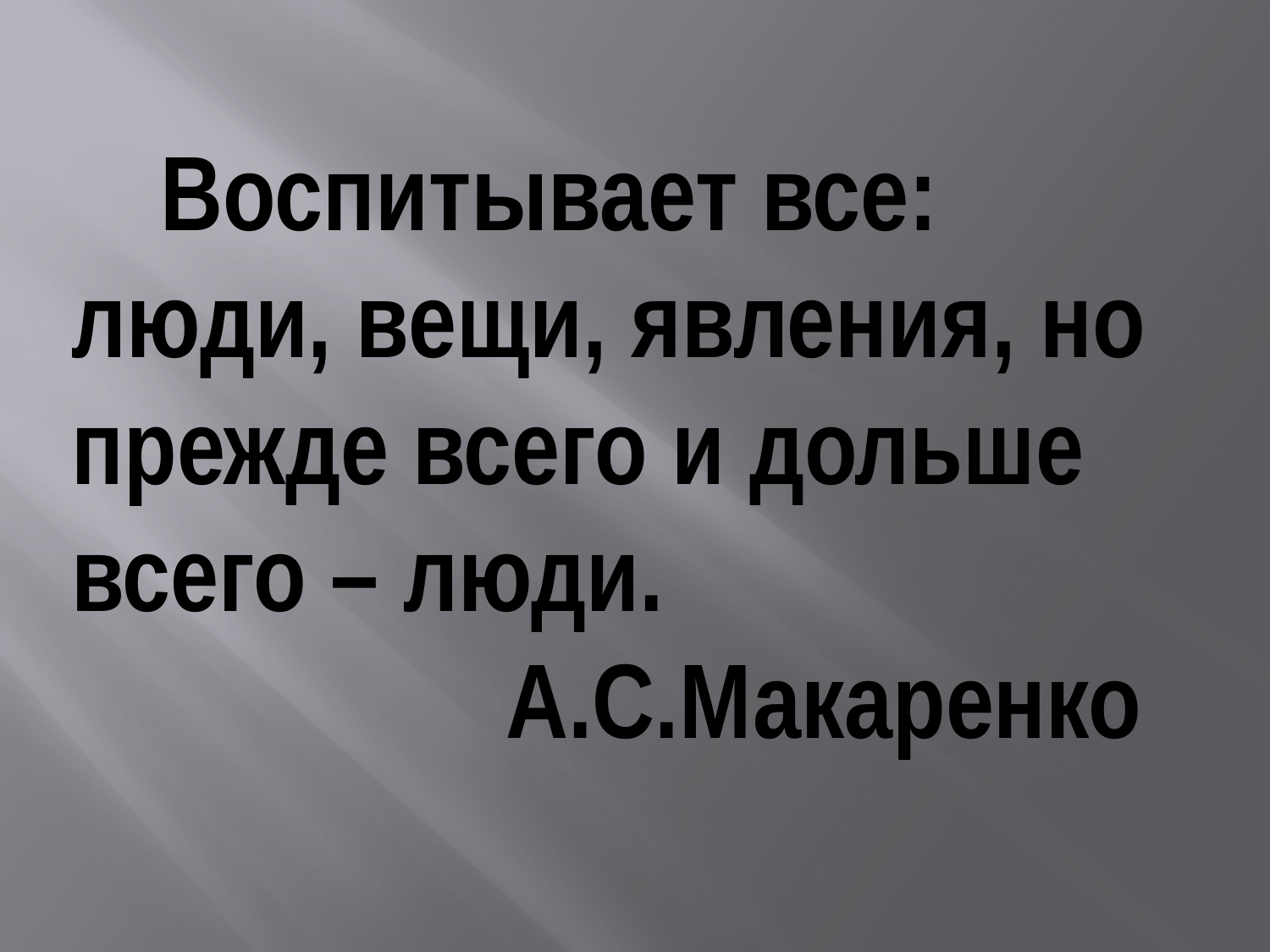

# Воспитывает все: люди, вещи, явления, но прежде всего и дольше всего – люди. А.С.Макаренко